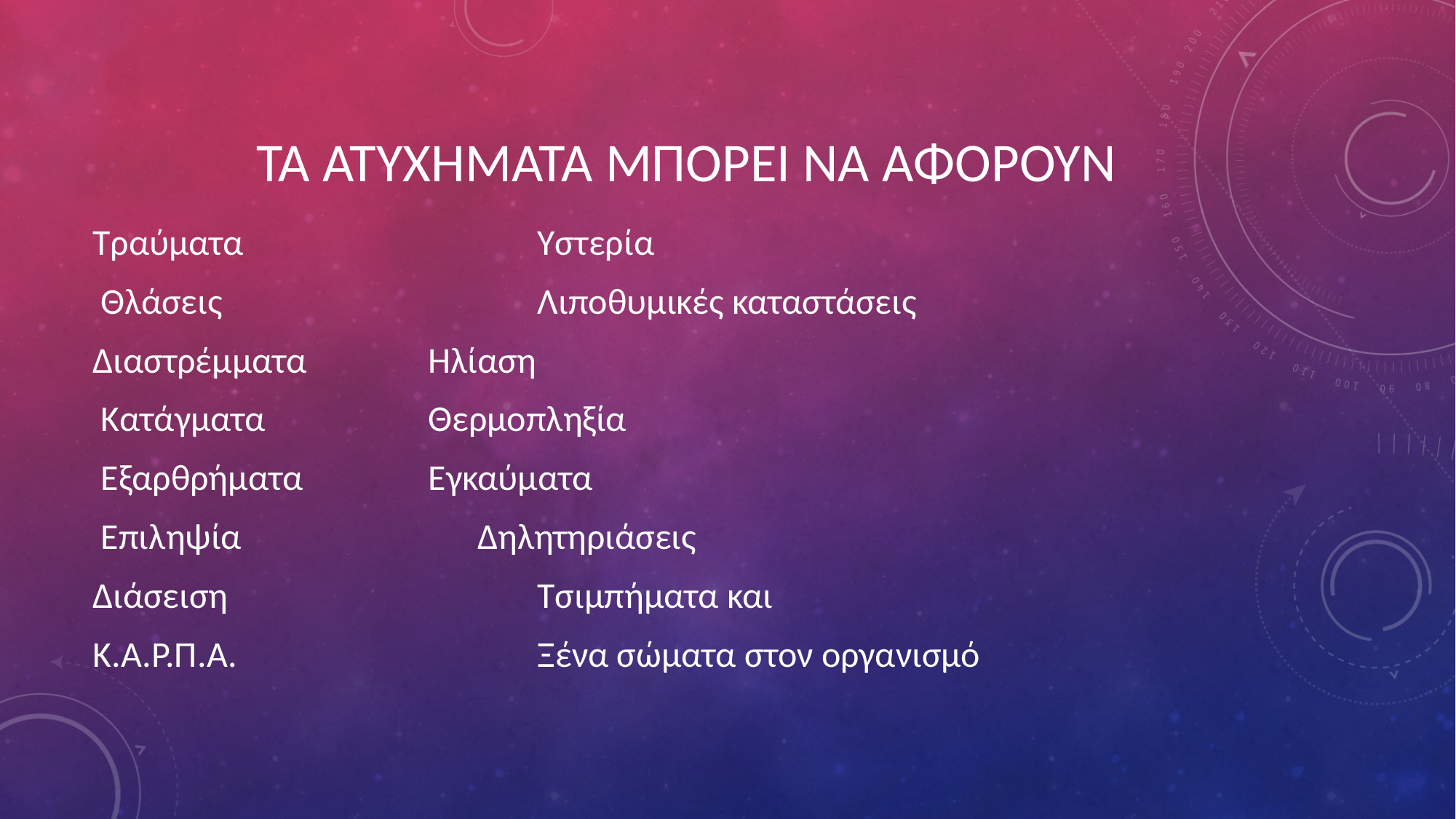

# Τα ατυχΗματα μποΡΕΙ να αφοροΥν
Τραύματα			 Υστερία
 Θλάσεις 			 Λιποθυμικές καταστάσεις
Διαστρέμματα  	 Ηλίαση
 Κατάγματα		 Θερμοπληξία
 Εξαρθρήματα		 Εγκαύματα
 Επιληψία 		       Δηλητηριάσεις
Διάσειση 			 Τσιμπήματα και
Κ.Α.Ρ.Π.Α. 			 Ξένα σώματα στον οργανισμό